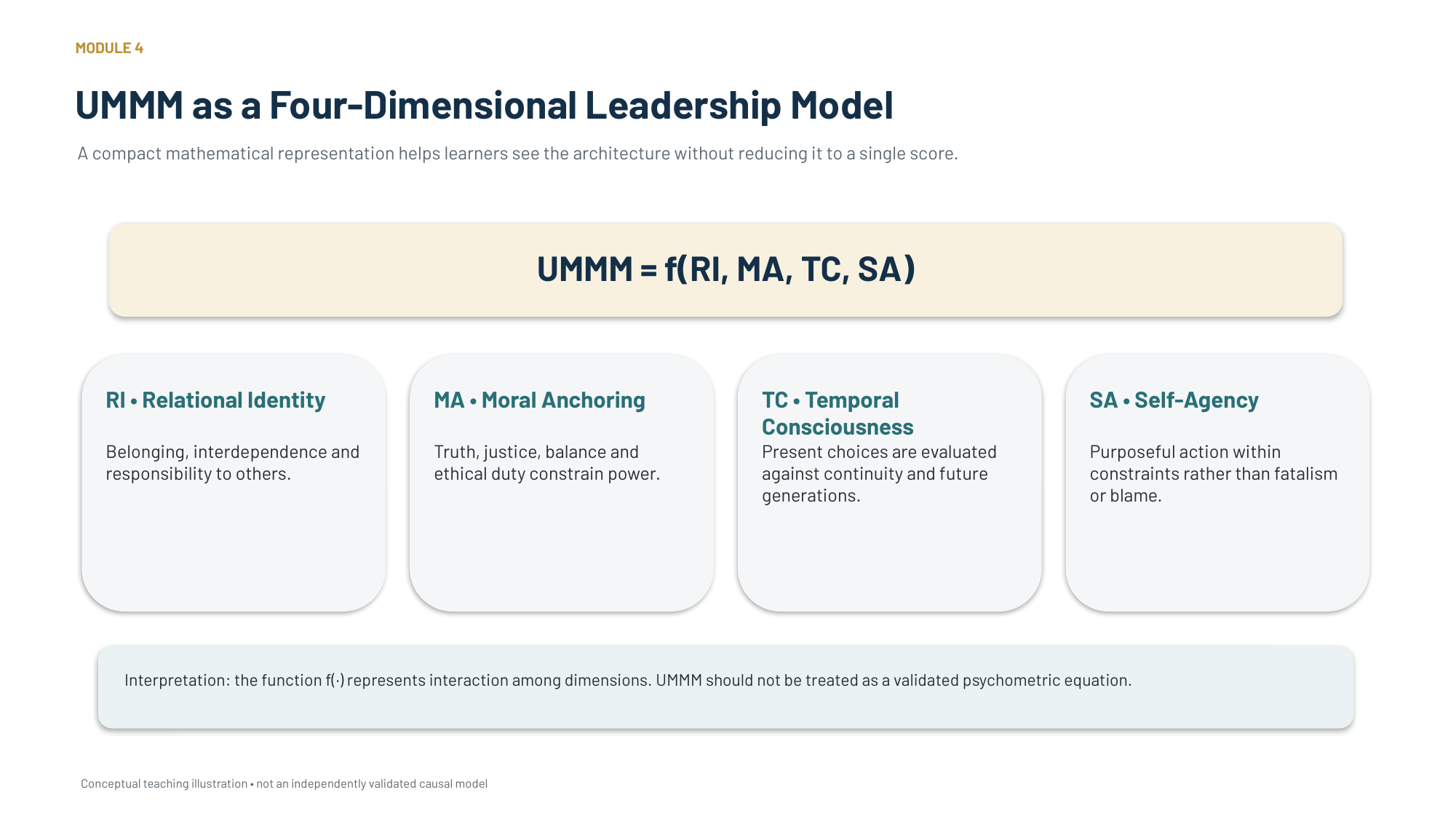

MODULE 4
UMMM as a Four-Dimensional Leadership Model
A compact mathematical representation helps learners see the architecture without reducing it to a single score.

UMMM = f(RI, MA, TC, SA)

RI • Relational Identity
MA • Moral Anchoring
TC • Temporal Consciousness
SA • Self-Agency
Belonging, interdependence and responsibility to others.
Truth, justice, balance and ethical duty constrain power.
Present choices are evaluated against continuity and future generations.
Purposeful action within constraints rather than fatalism or blame.

Interpretation: the function f(·) represents interaction among dimensions. UMMM should not be treated as a validated psychometric equation.
Conceptual teaching illustration • not an independently validated causal model